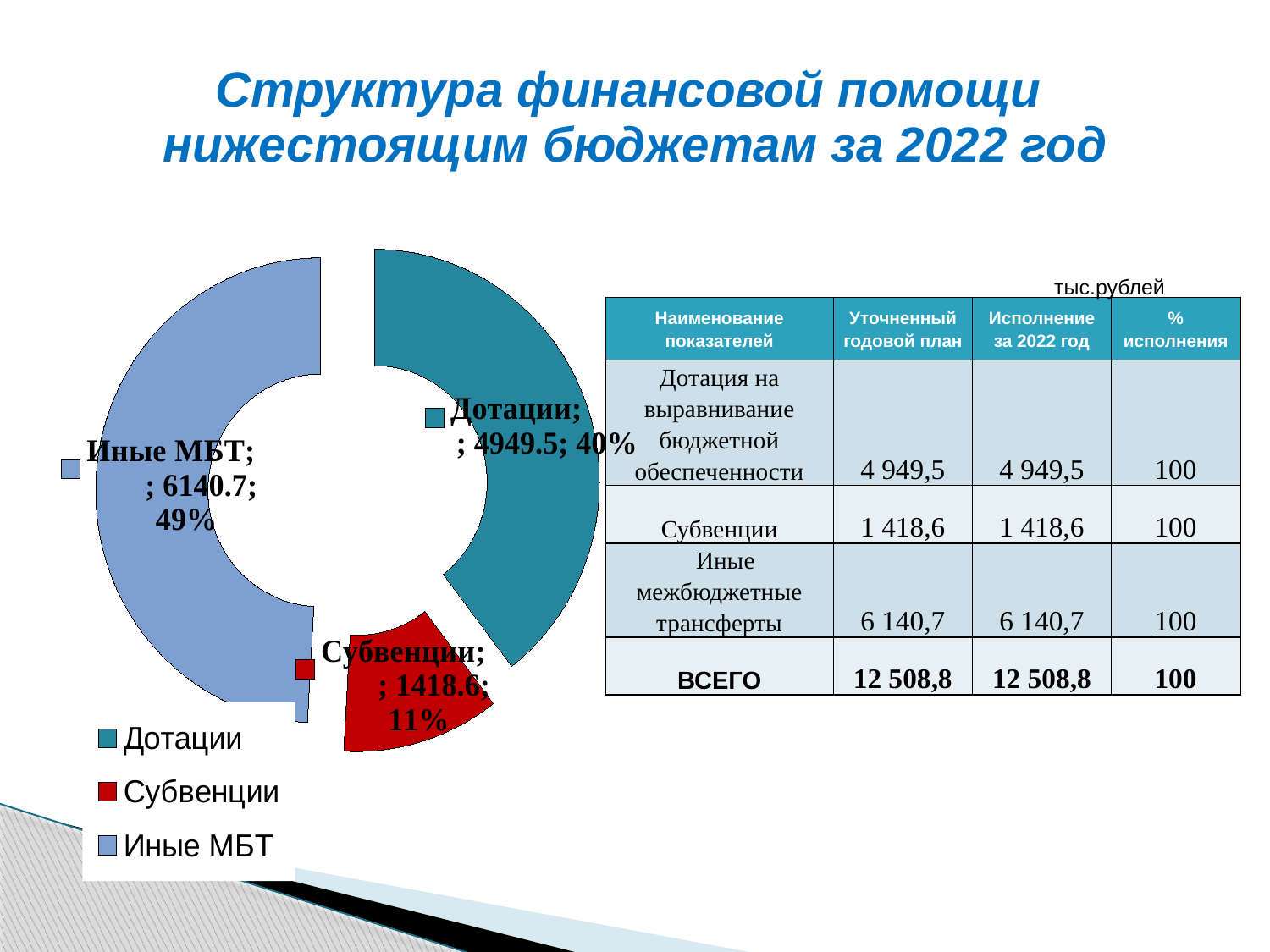

# Структура финансовой помощи  нижестоящим бюджетам за 2022 год

### Chart:

| Category |          |
|---|---|
| Дотации | 4949.5 |
| Субвенции | 1418.6 |
| Иные МБТ | 6140.7 |
тыс.рублей
| Наименование показателей | Уточненный годовой план | Исполнение за 2022 год | % исполнения |
| --- | --- | --- | --- |
| Дотация на выравнивание бюджетной обеспеченности | 4 949,5 | 4 949,5 | 100 |
| Субвенции | 1 418,6 | 1 418,6 | 100 |
| Иные межбюджетные трансферты | 6 140,7 | 6 140,7 | 100 |
| ВСЕГО | 12 508,8 | 12 508,8 | 100 |